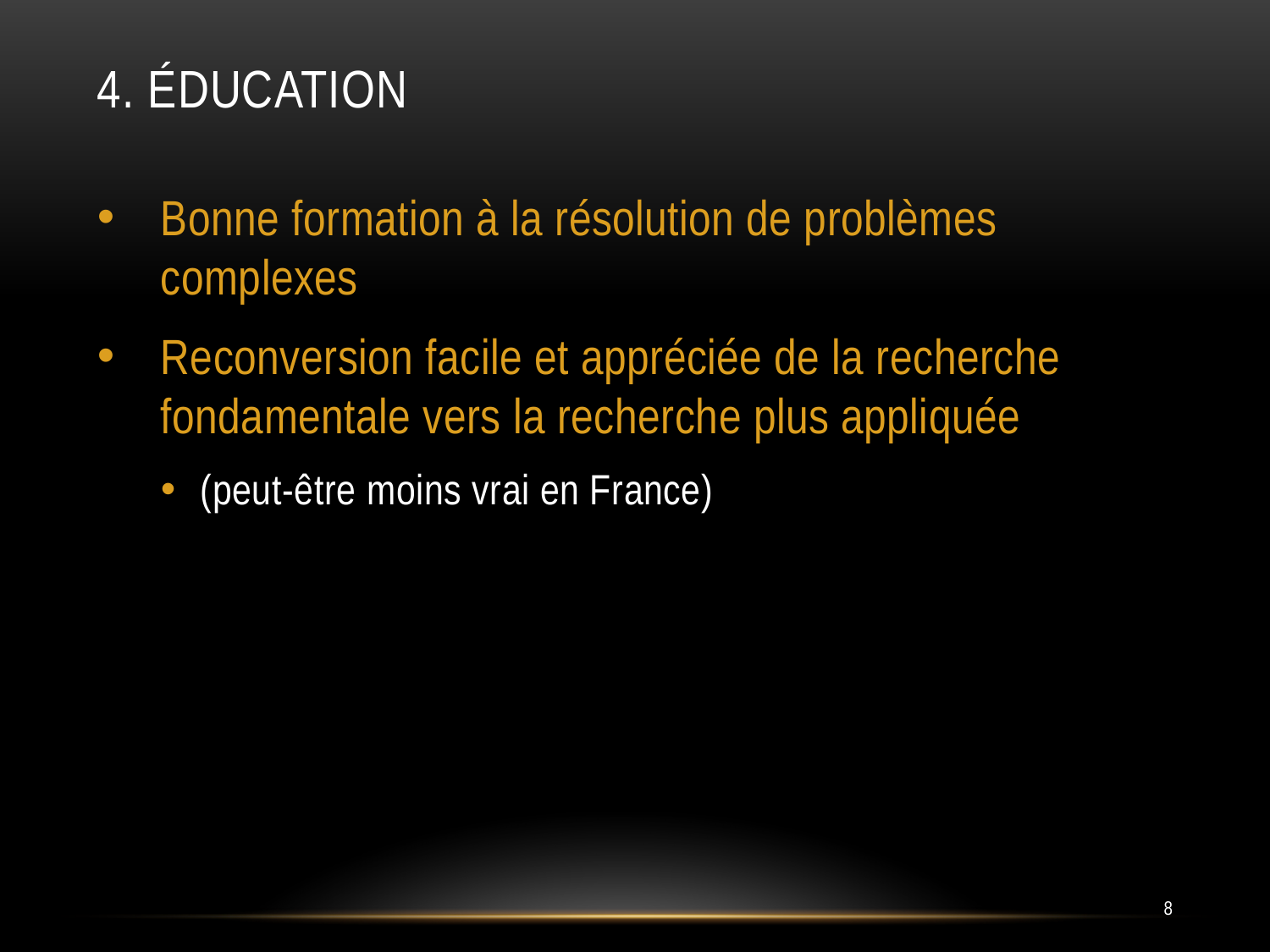

# 4. éducation
Bonne formation à la résolution de problèmes complexes
Reconversion facile et appréciée de la recherche fondamentale vers la recherche plus appliquée
(peut-être moins vrai en France)
8